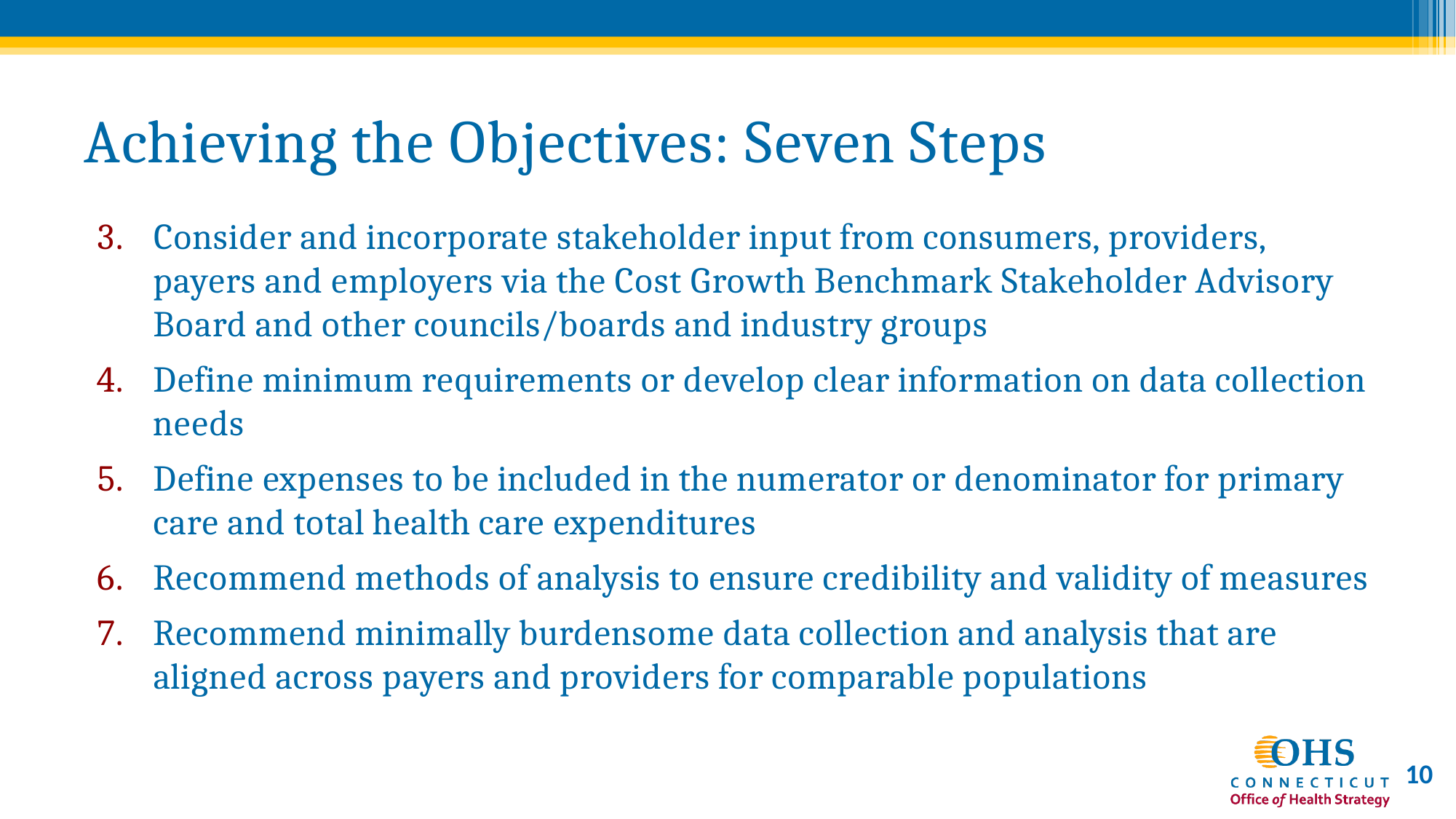

# Achieving the Objectives: Seven Steps
Consider and incorporate stakeholder input from consumers, providers, payers and employers via the Cost Growth Benchmark Stakeholder Advisory Board and other councils/boards and industry groups
Define minimum requirements or develop clear information on data collection needs
Define expenses to be included in the numerator or denominator for primary care and total health care expenditures
Recommend methods of analysis to ensure credibility and validity of measures
Recommend minimally burdensome data collection and analysis that are aligned across payers and providers for comparable populations
10